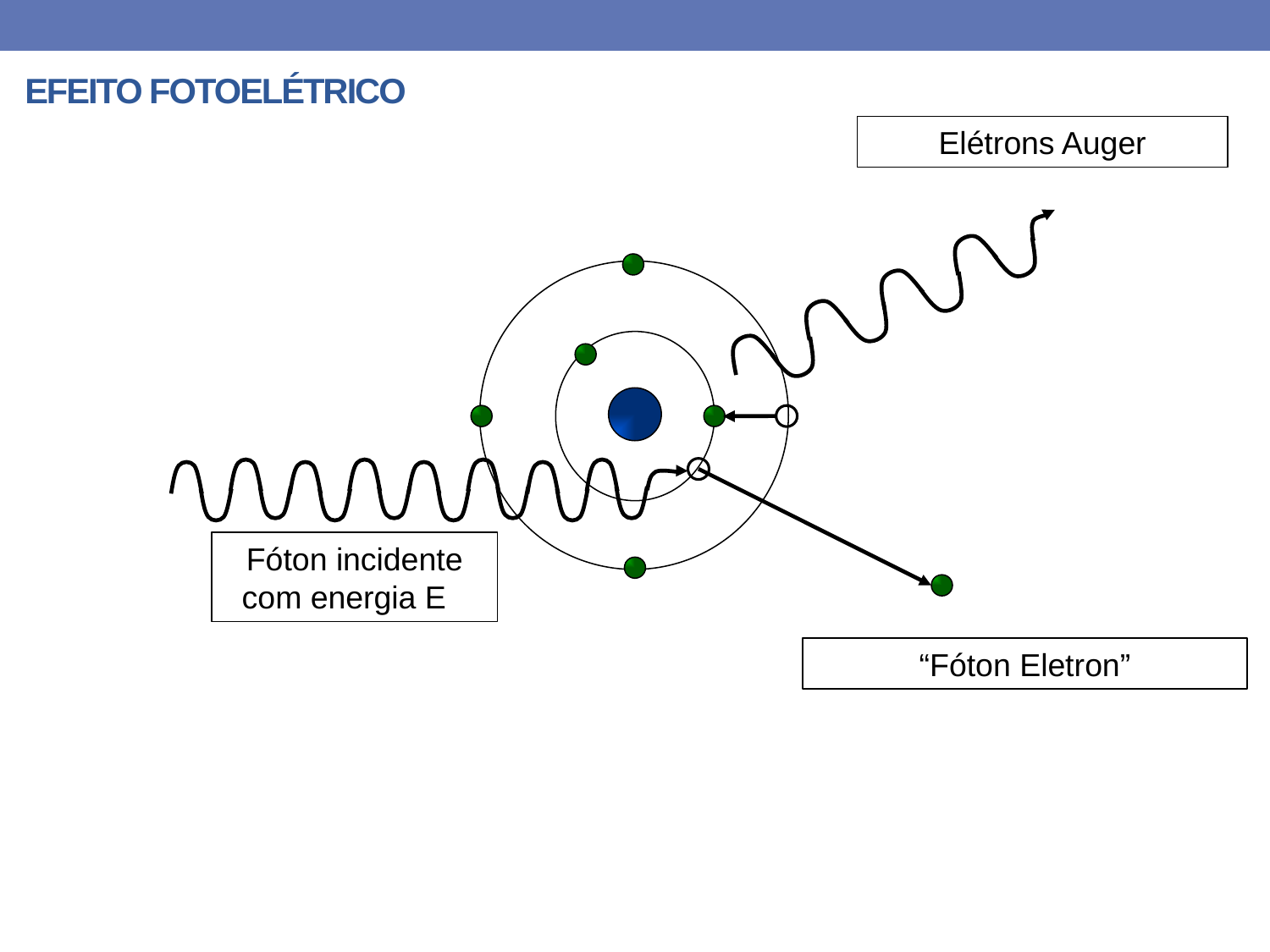

EFEITO FOTOELÉTRICO
Elétrons Auger

photoelectron
Ee = E-Bi

Fóton incidente com energia EE

“Fóton Eletron”